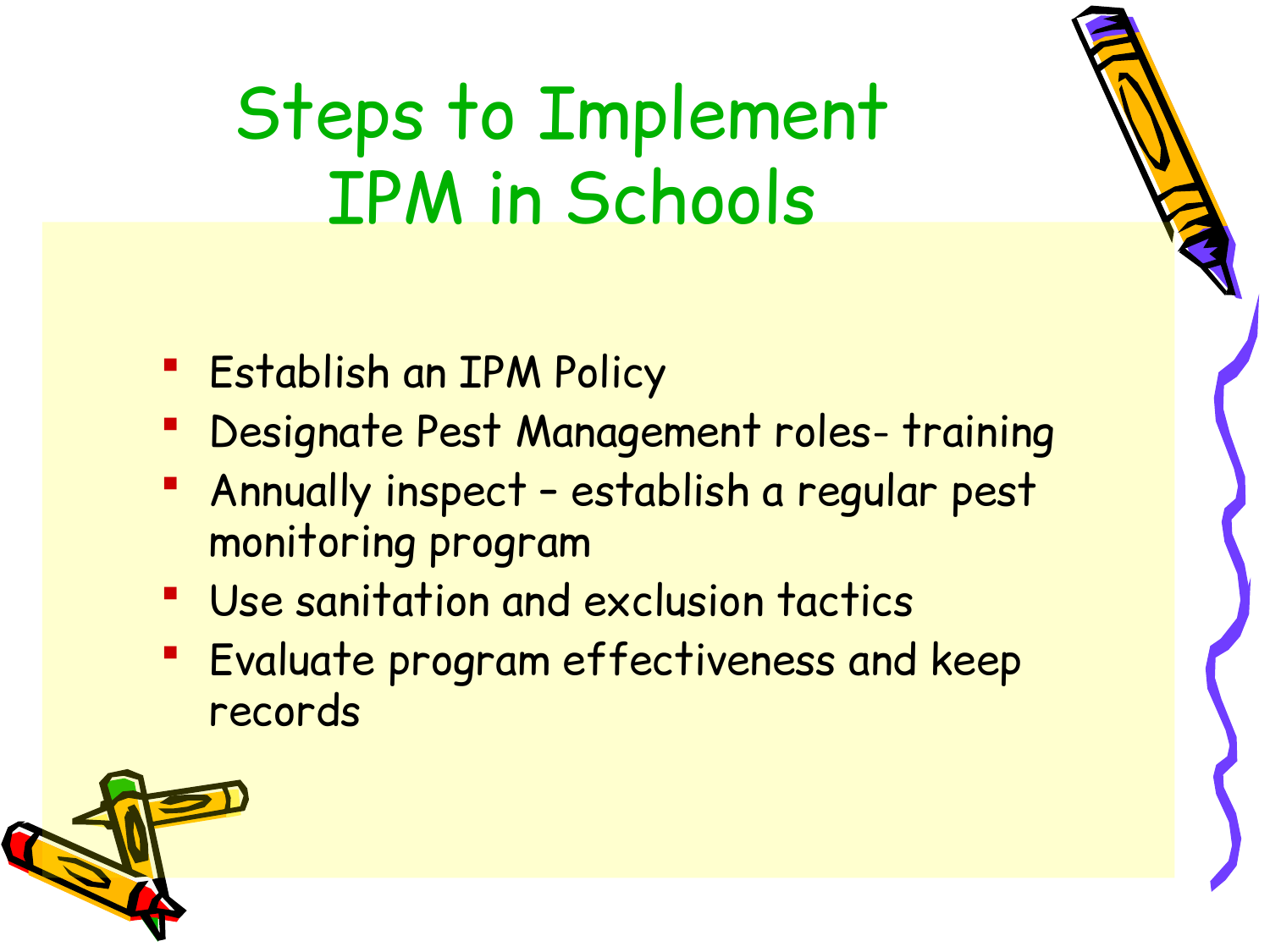

# Steps to Implement IPM in Schools

Establish an IPM Policy
Designate Pest Management roles- training
Annually inspect – establish a regular pest monitoring program
Use sanitation and exclusion tactics
Evaluate program effectiveness and keep records